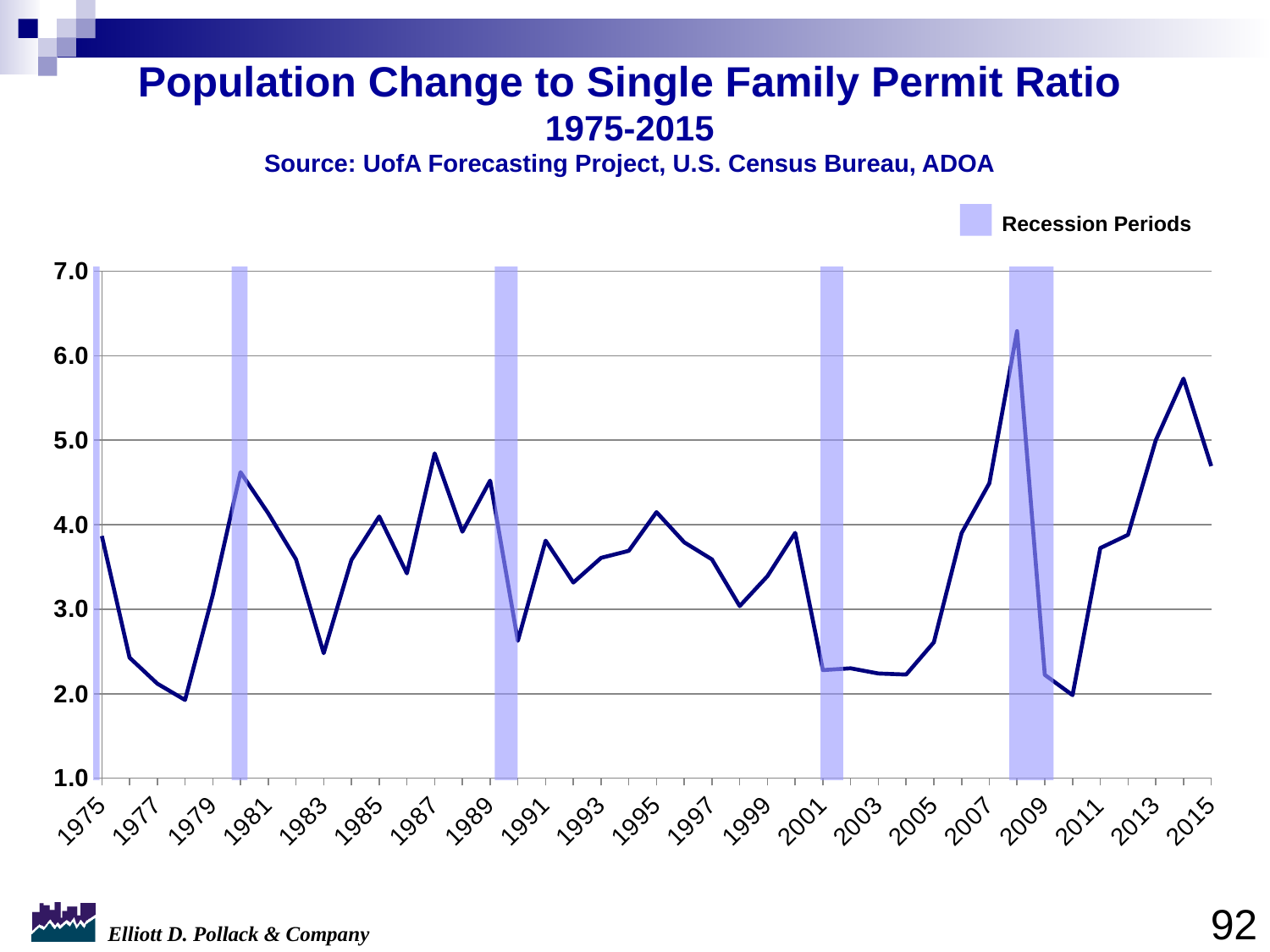

Population Change to Single Family Permit Ratio
1975-2015
Source: UofA Forecasting Project, U.S. Census Bureau, ADOA

Recession Periods

### Chart

| Category | Column1 |
|---|---|
| 1975 | 3.8669259019226616 |
| 1976 | 2.4268560798241166 |
| 1977 | 2.1185551873138397 |
| 1978 | 1.9253133479777749 |
| 1979 | 3.165963623168685 |
| 1980 | 4.621428021258569 |
| 1981 | 4.13466216746449 |
| 1982 | 3.5900383141762453 |
| 1983 | 2.4789034453820693 |
| 1984 | 3.5821927539663747 |
| 1985 | 4.097849648833781 |
| 1986 | 3.4237730448690966 |
| 1987 | 4.844279201042119 |
| 1988 | 3.917318727177882 |
| 1989 | 4.522702925422332 |
| 1990 | 2.6247346072186835 |
| 1991 | 3.811933007676204 |
| 1992 | 3.3150804668620495 |
| 1993 | 3.6075813051906094 |
| 1994 | 3.6910076530612246 |
| 1995 | 4.149319525592135 |
| 1996 | 3.7915494866668924 |
| 1997 | 3.5889475318224155 |
| 1998 | 3.0366227230457854 |
| 1999 | 3.390943612151477 |
| 2000 | 3.9038489125926645 |
| 2001 | 2.278741861071126 |
| 2002 | 2.300413623829423 |
| 2003 | 2.238909858174 |
| 2004 | 2.2261063565277723 |
| 2005 | 2.607650053033472 |
| 2006 | 3.900986929225506 |
| 2007 | 4.491176776733689 |
| 2008 | 6.291361087781421 |
| 2009 | 2.222706158164138 |
| 2010 | 1.9824543530781327 |
| 2011 | 3.7238820986311723 |
| 2012 | 3.8803117928086497 |
| 2013 | 4.998456671039432 |
| 2014 | 5.7295145799082805 |
| 2015 | 4.6939413994344505 |

92